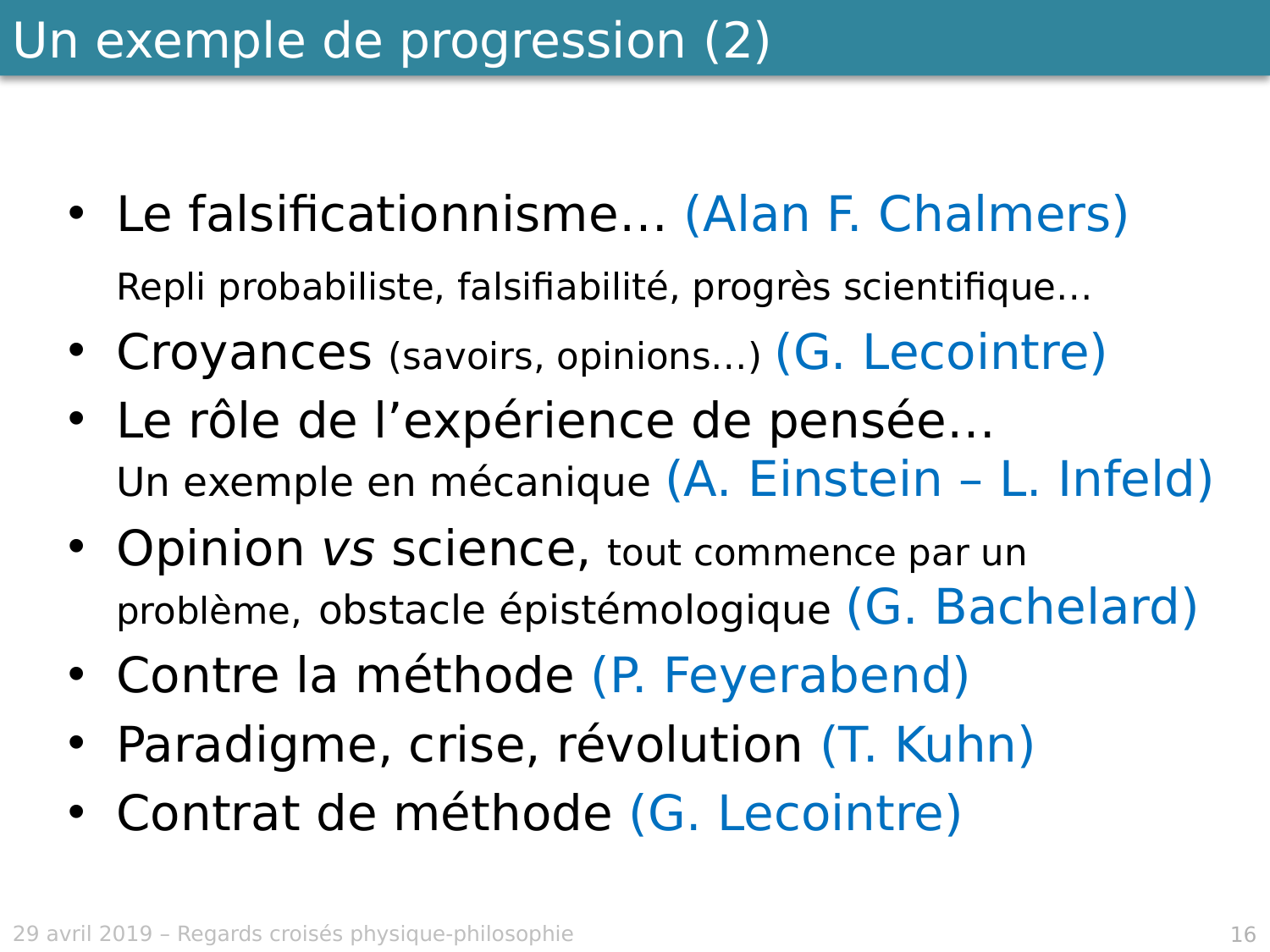

Un exemple de progression (2)
Le falsificationnisme… (Alan F. Chalmers)
		Repli probabiliste, falsifiabilité, progrès scientifique…
Croyances (savoirs, opinions…) (G. Lecointre)
Le rôle de l’expérience de pensée…
Un exemple en mécanique (A. Einstein – L. Infeld)
Opinion vs science, tout commence par un problème, obstacle épistémologique (G. Bachelard)
Contre la méthode (P. Feyerabend)
Paradigme, crise, révolution (T. Kuhn)
Contrat de méthode (G. Lecointre)

16